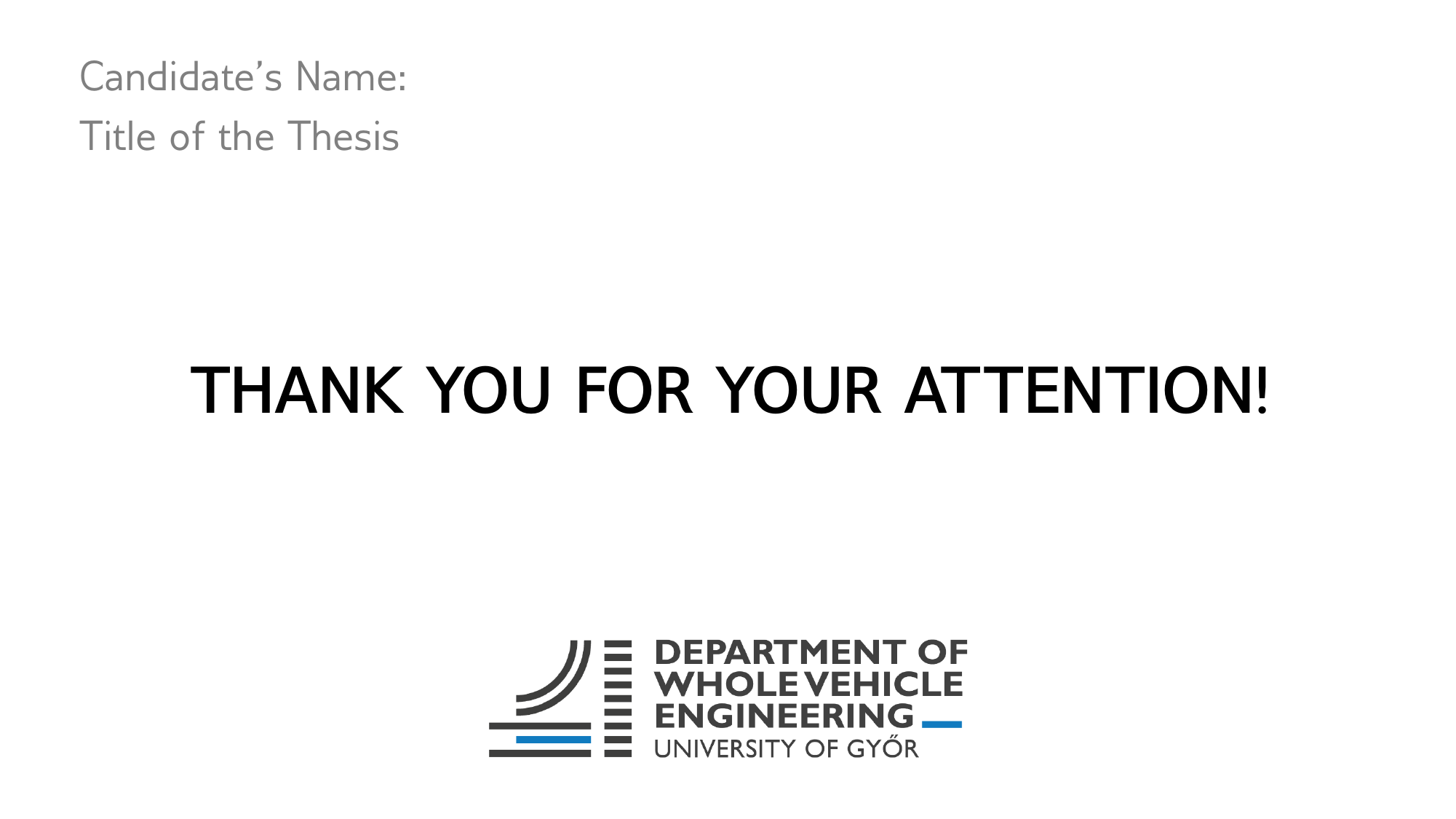

Candidate’s Name:
Title of the Thesis
# Thank You for your attention!